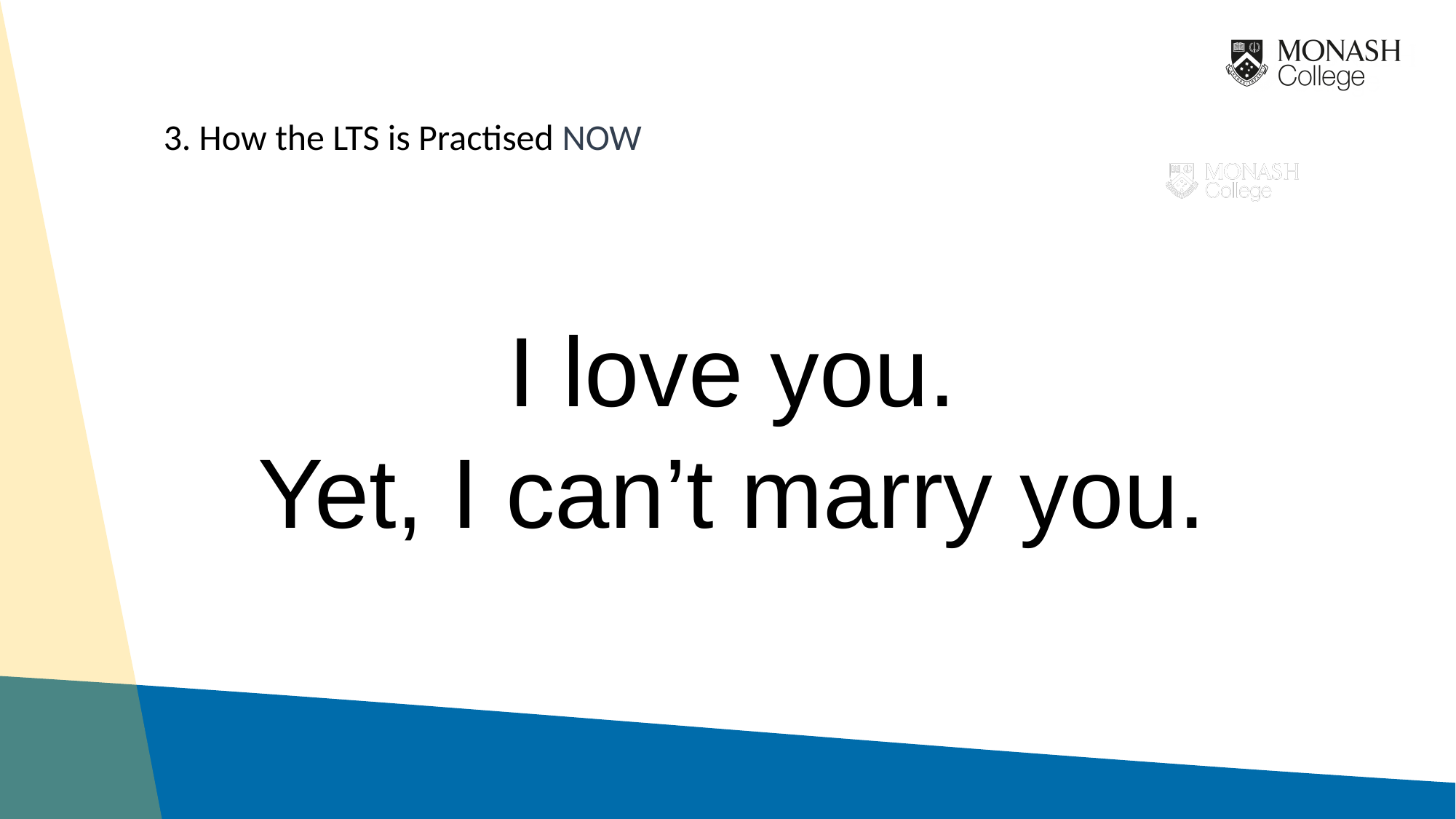

3. How the LTS is Practised NOW

I love you.
Yet, I can’t marry you.